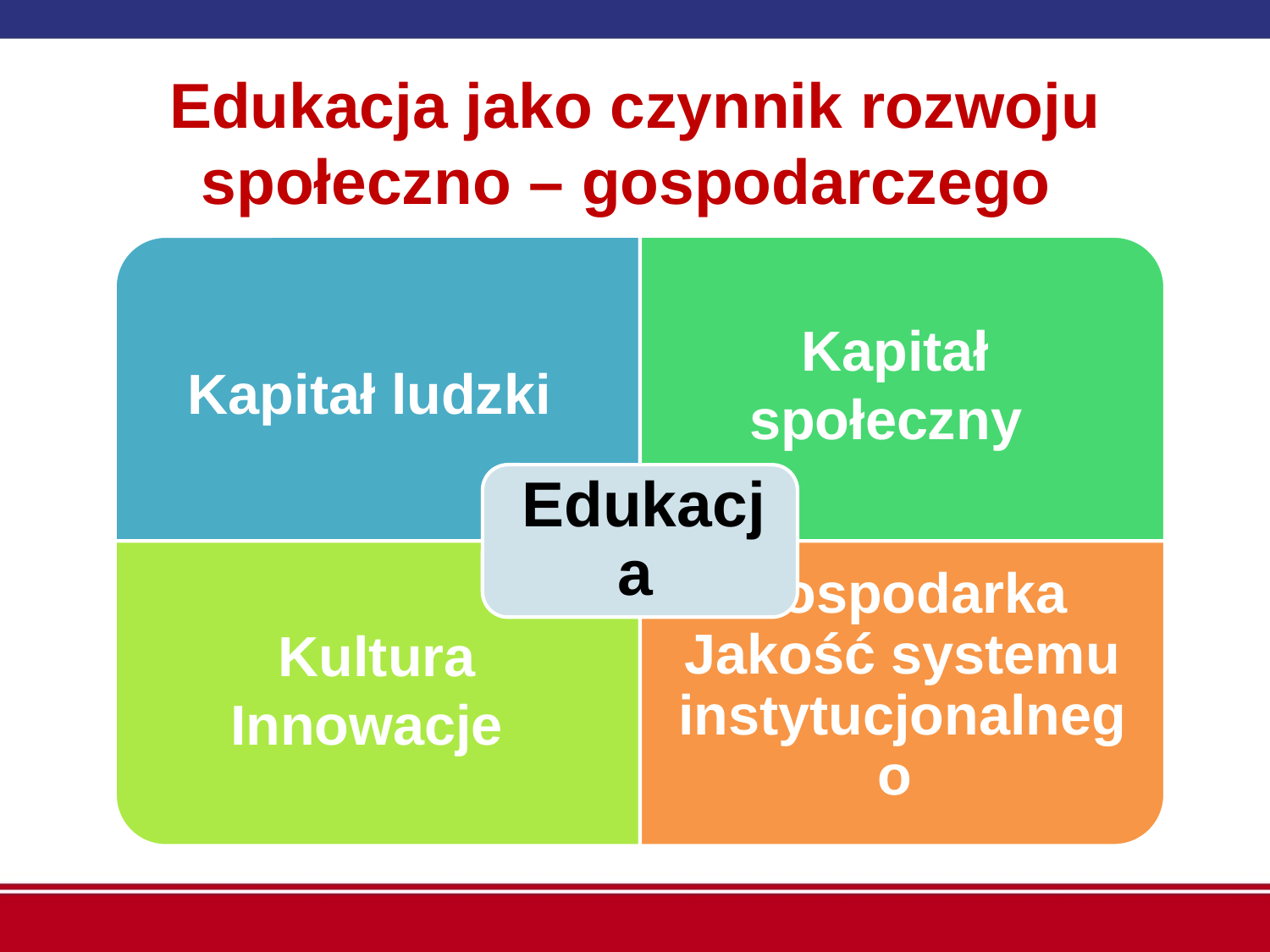

# Edukacja jako czynnik rozwoju społeczno – gospodarczego
Kapitał ludzki
Kapitał społeczny
Kultura
Innowacje
Gospodarka Jakość systemu instytucjonalnego
Edukacja